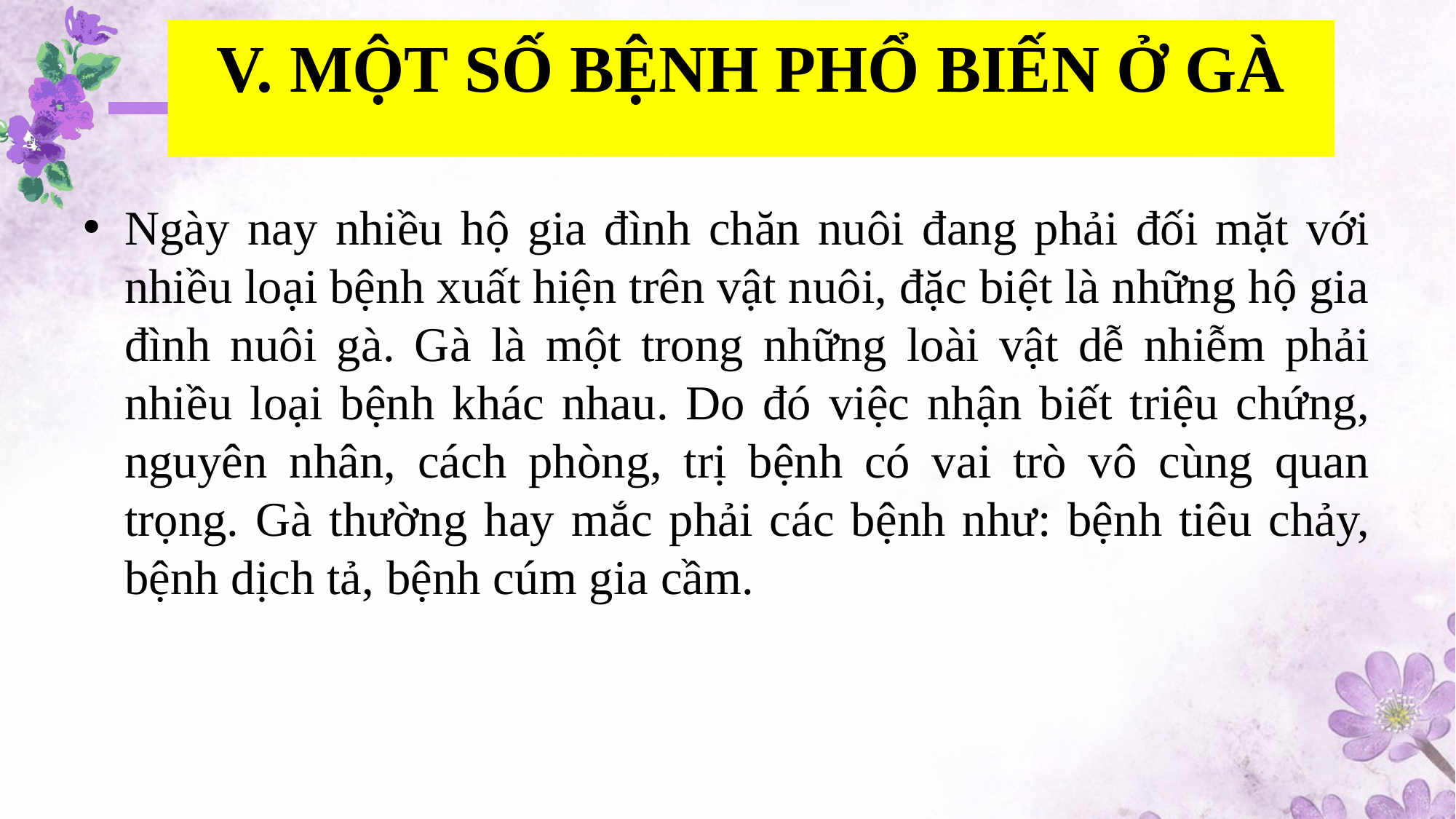

# V. MỘT SỐ BỆNH PHỔ BIẾN Ở GÀ
Ngày nay nhiều hộ gia đình chăn nuôi đang phải đối mặt với nhiều loại bệnh xuất hiện trên vật nuôi, đặc biệt là những hộ gia đình nuôi gà. Gà là một trong những loài vật dễ nhiễm phải nhiều loại bệnh khác nhau. Do đó việc nhận biết triệu chứng, nguyên nhân, cách phòng, trị bệnh có vai trò vô cùng quan trọng. Gà thường hay mắc phải các bệnh như: bệnh tiêu chảy, bệnh dịch tả, bệnh cúm gia cầm.